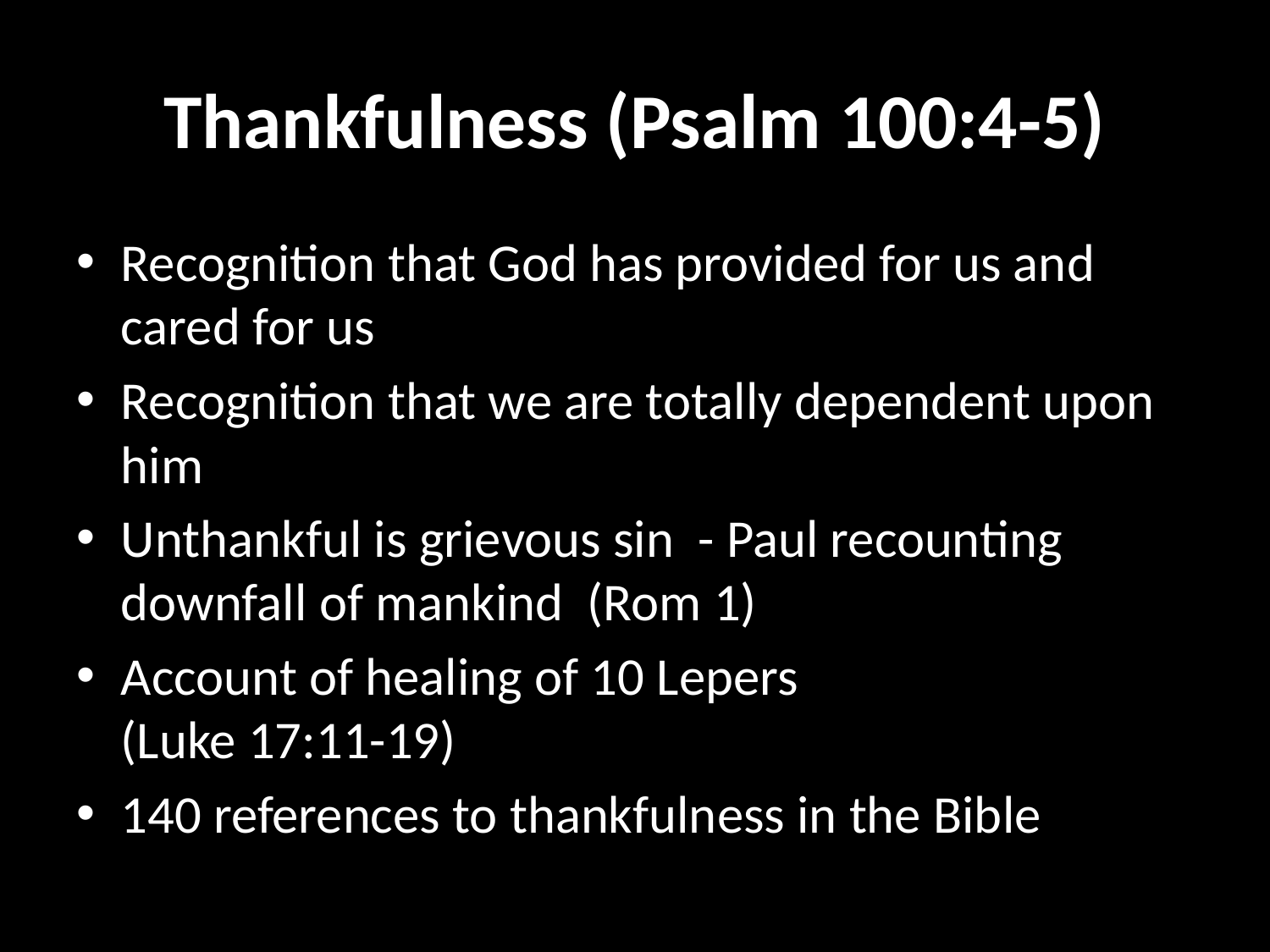

# Thankfulness (Psalm 100:4-5)
Recognition that God has provided for us and cared for us
Recognition that we are totally dependent upon him
Unthankful is grievous sin  - Paul recounting downfall of mankind  (Rom 1)
Account of healing of 10 Lepers
(Luke 17:11-19)
140 references to thankfulness in the Bible